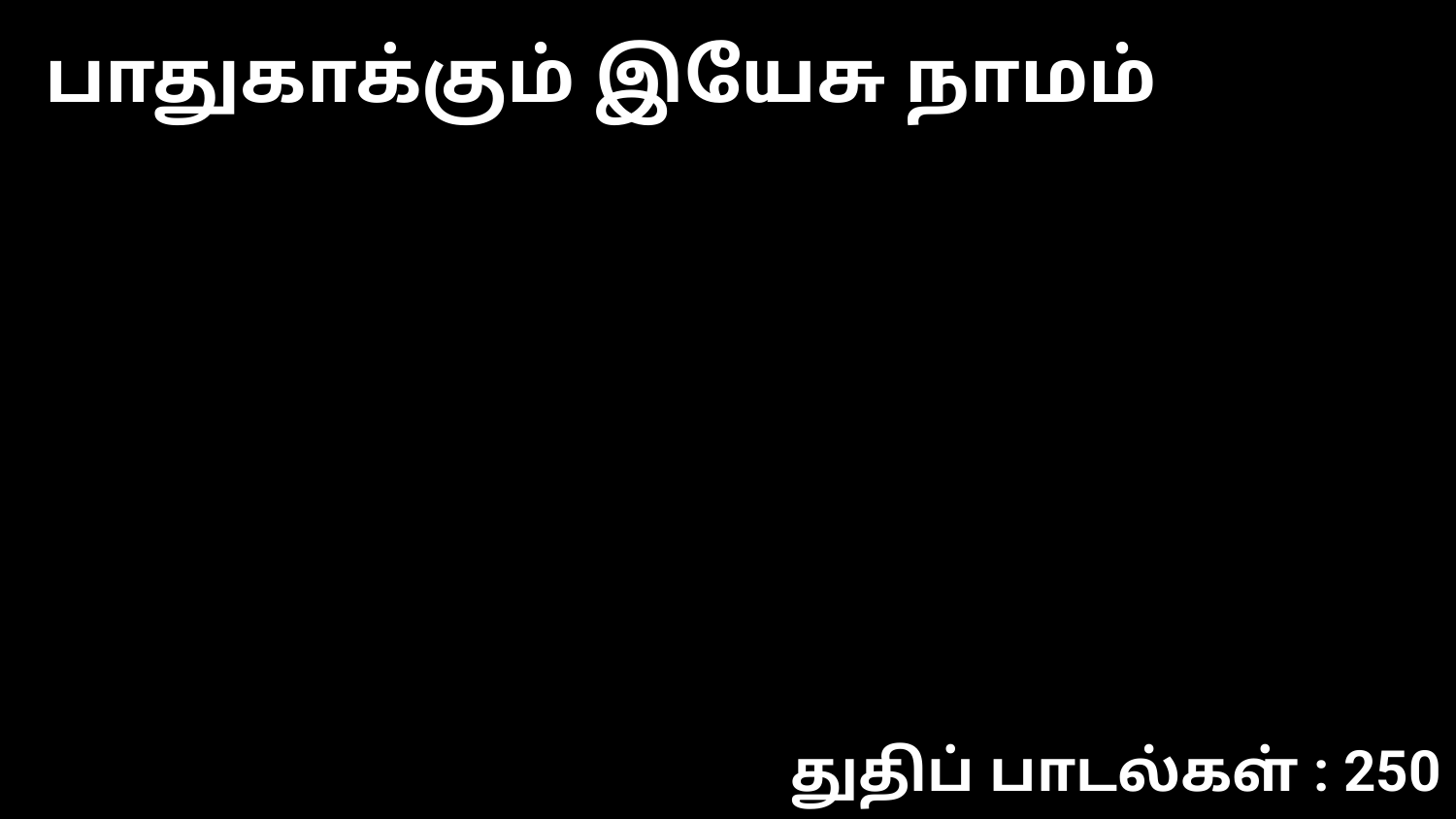

பாதுகாக்கும் இயேசு நாமம்
துதிப் பாடல்கள் : 250